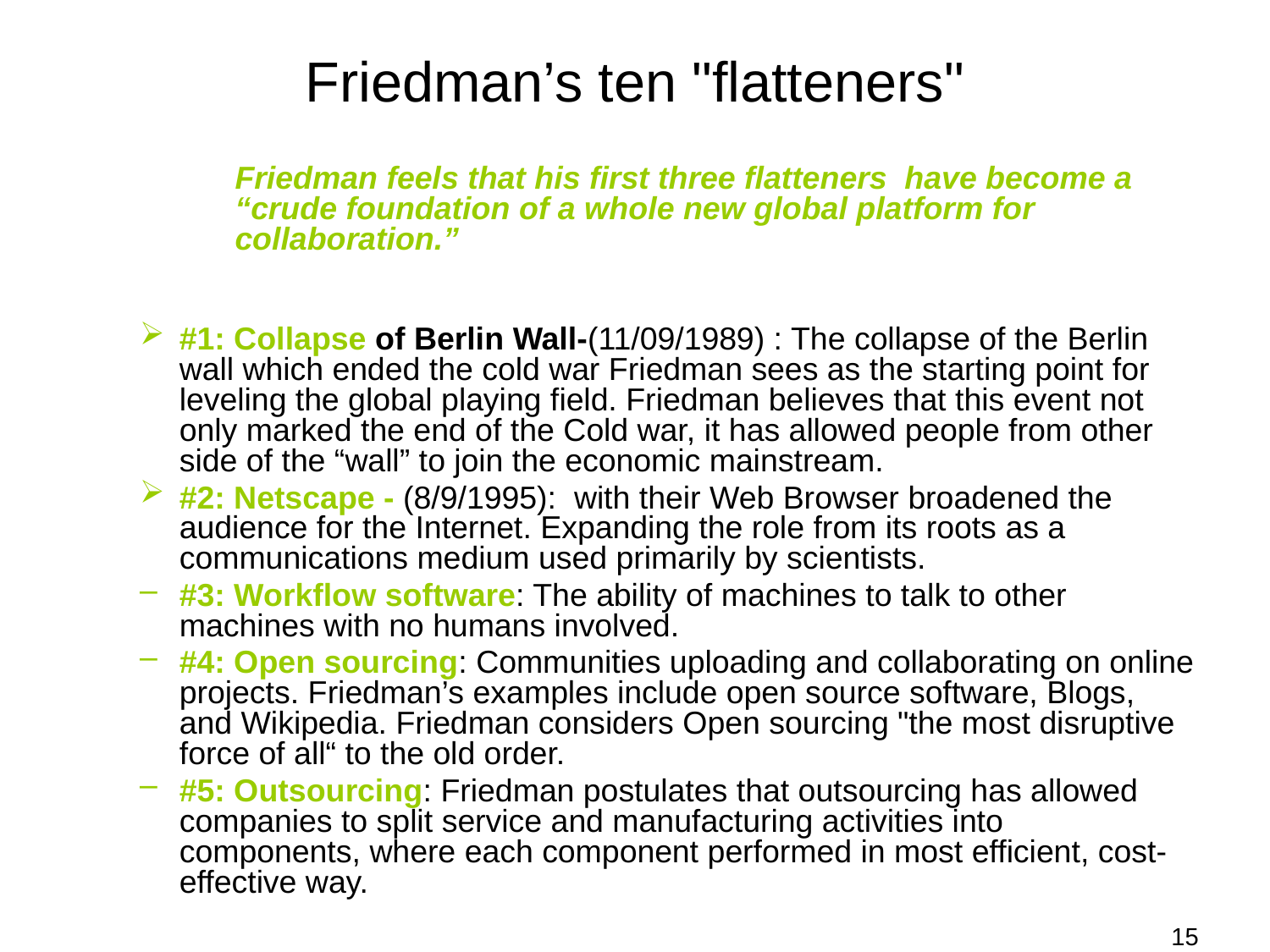

# Friedman’s ten "flatteners"
	Friedman feels that his first three flatteners  have become a “crude foundation of a whole new global platform for collaboration.”

#1: Collapse of Berlin Wall-(11/09/1989) : The collapse of the Berlin wall which ended the cold war Friedman sees as the starting point for leveling the global playing field. Friedman believes that this event not only marked the end of the Cold war, it has allowed people from other side of the “wall” to join the economic mainstream.
#2: Netscape - (8/9/1995):  with their Web Browser broadened the audience for the Internet. Expanding the role from its roots as a communications medium used primarily by scientists.
#3: Workflow software: The ability of machines to talk to other machines with no humans involved.
#4: Open sourcing: Communities uploading and collaborating on online projects. Friedman’s examples include open source software, Blogs, and Wikipedia. Friedman considers Open sourcing "the most disruptive force of all“ to the old order.
#5: Outsourcing: Friedman postulates that outsourcing has allowed companies to split service and manufacturing activities into components, where each component performed in most efficient, cost-effective way.

15